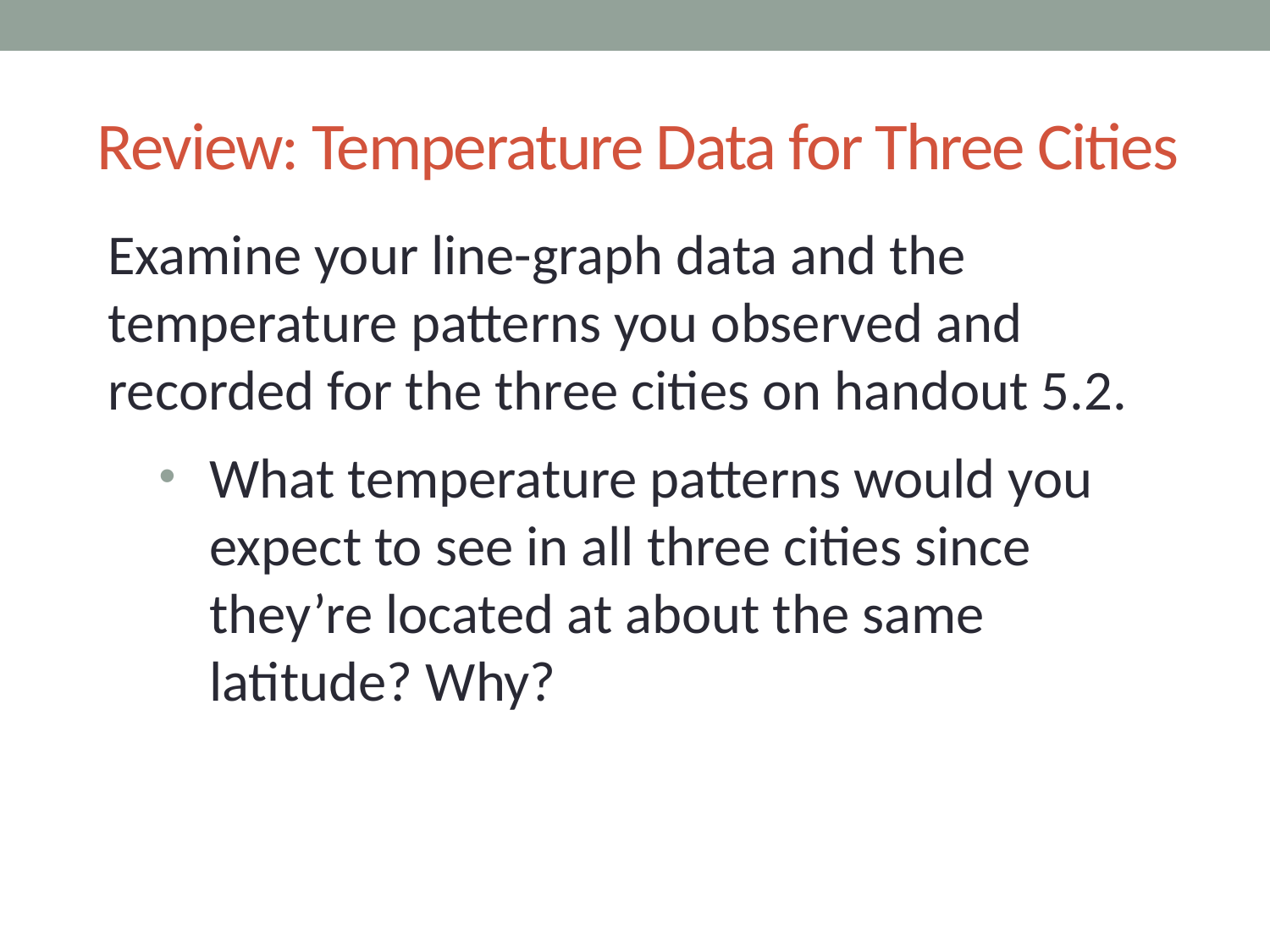

# Review: Temperature Data for Three Cities
Examine your line-graph data and the temperature patterns you observed and recorded for the three cities on handout 5.2.
What temperature patterns would you expect to see in all three cities since they’re located at about the same latitude? Why?